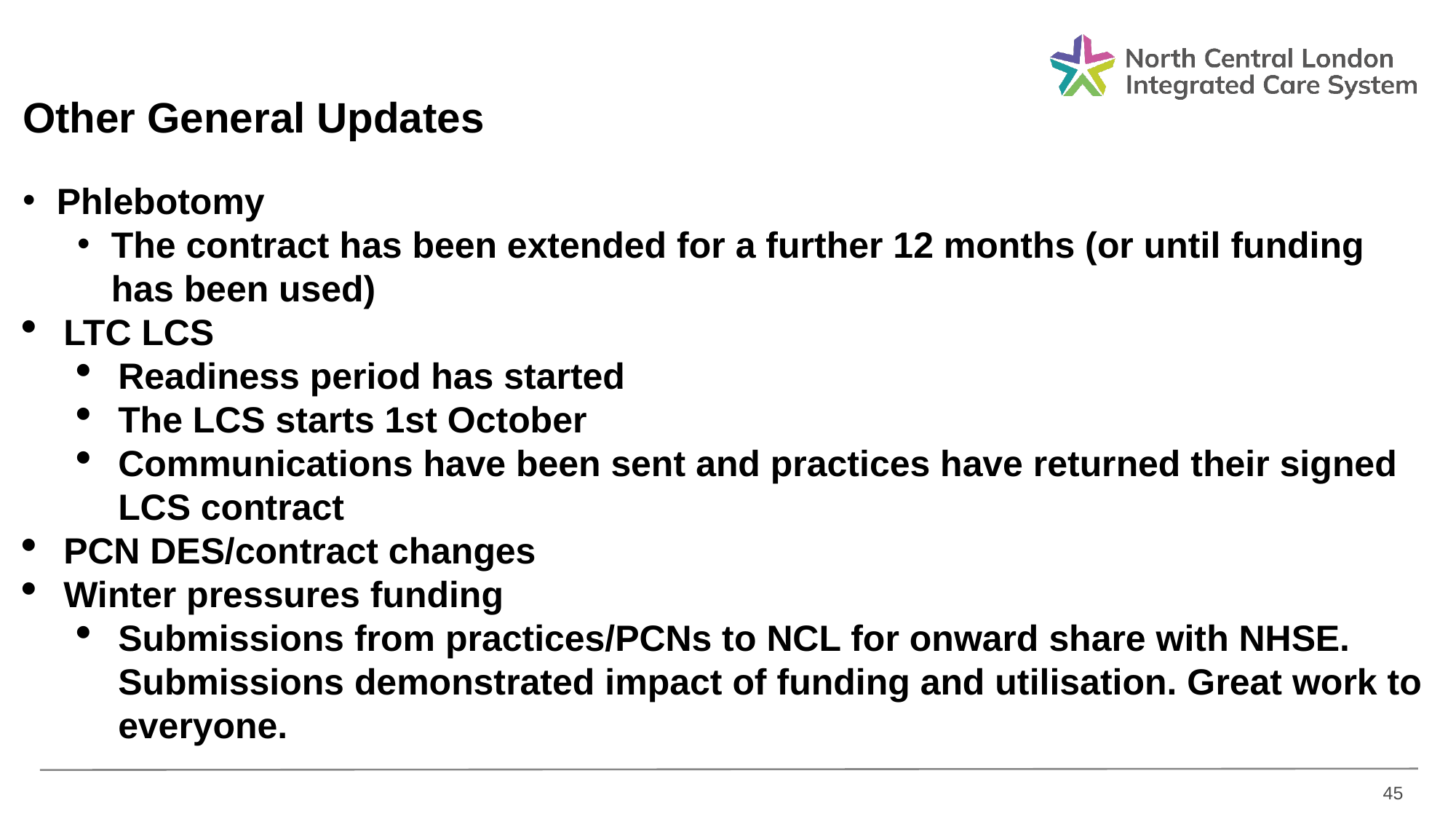

Other General Updates

Phlebotomy
The contract has been extended for a further 12 months (or until funding has been used)
LTC LCS
Readiness period has started
The LCS starts 1st October
Communications have been sent and practices have returned their signed LCS contract
PCN DES/contract changes
Winter pressures funding
Submissions from practices/PCNs to NCL for onward share with NHSE. Submissions demonstrated impact of funding and utilisation. Great work to everyone.